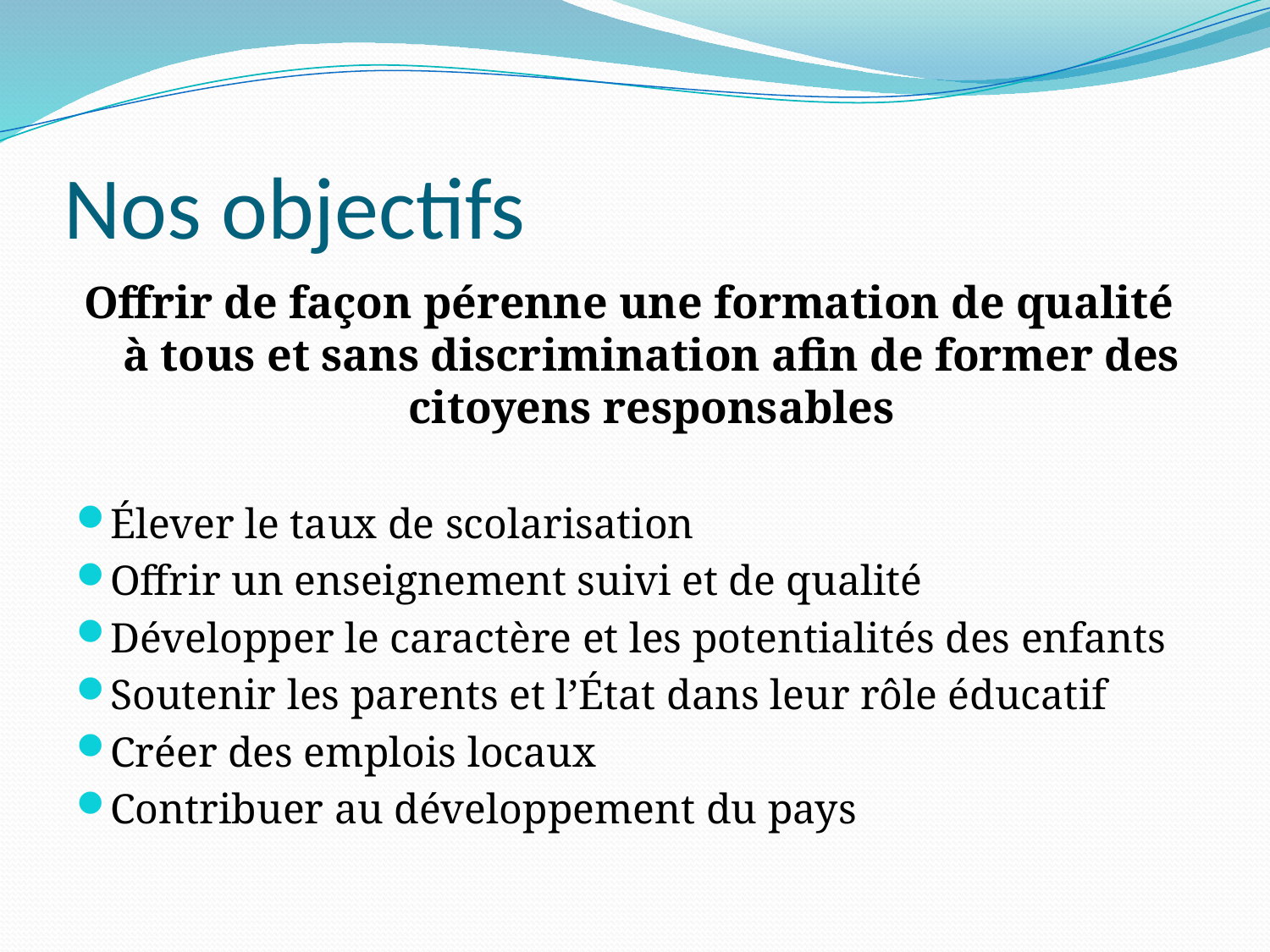

# Nos objectifs
Offrir de façon pérenne une formation de qualité  à tous et sans discrimination afin de former des citoyens responsables

Élever le taux de scolarisation
Offrir un enseignement suivi et de qualité
Développer le caractère et les potentialités des enfants
Soutenir les parents et l’État dans leur rôle éducatif
Créer des emplois locaux
Contribuer au développement du pays